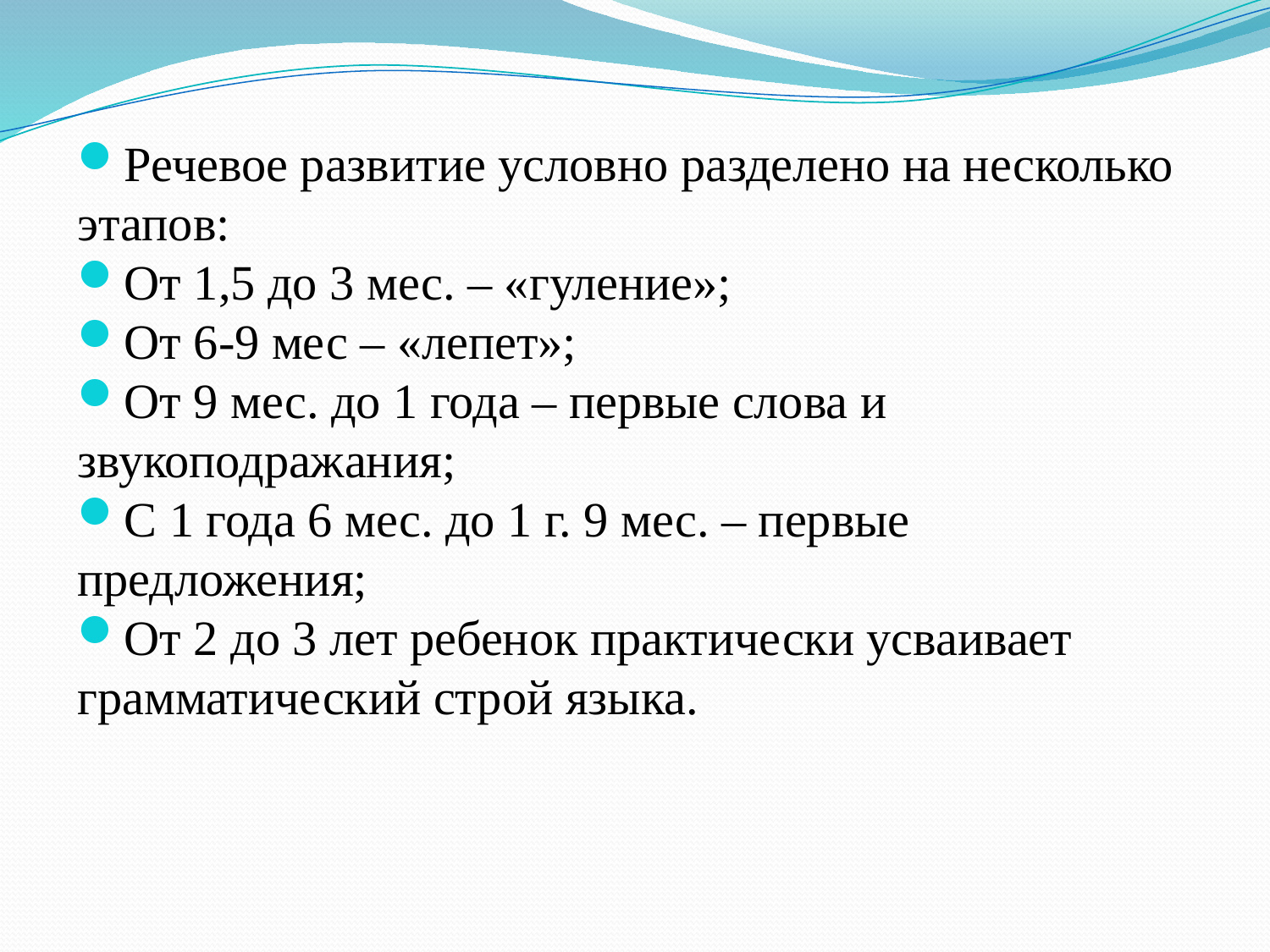

Речевое развитие условно разделено на несколько этапов:
От 1,5 до 3 мес. – «гуление»;
От 6-9 мес – «лепет»;
От 9 мес. до 1 года – первые слова и звукоподражания;
С 1 года 6 мес. до 1 г. 9 мес. – первые предложения;
От 2 до 3 лет ребенок практически усваивает грамматический строй языка.